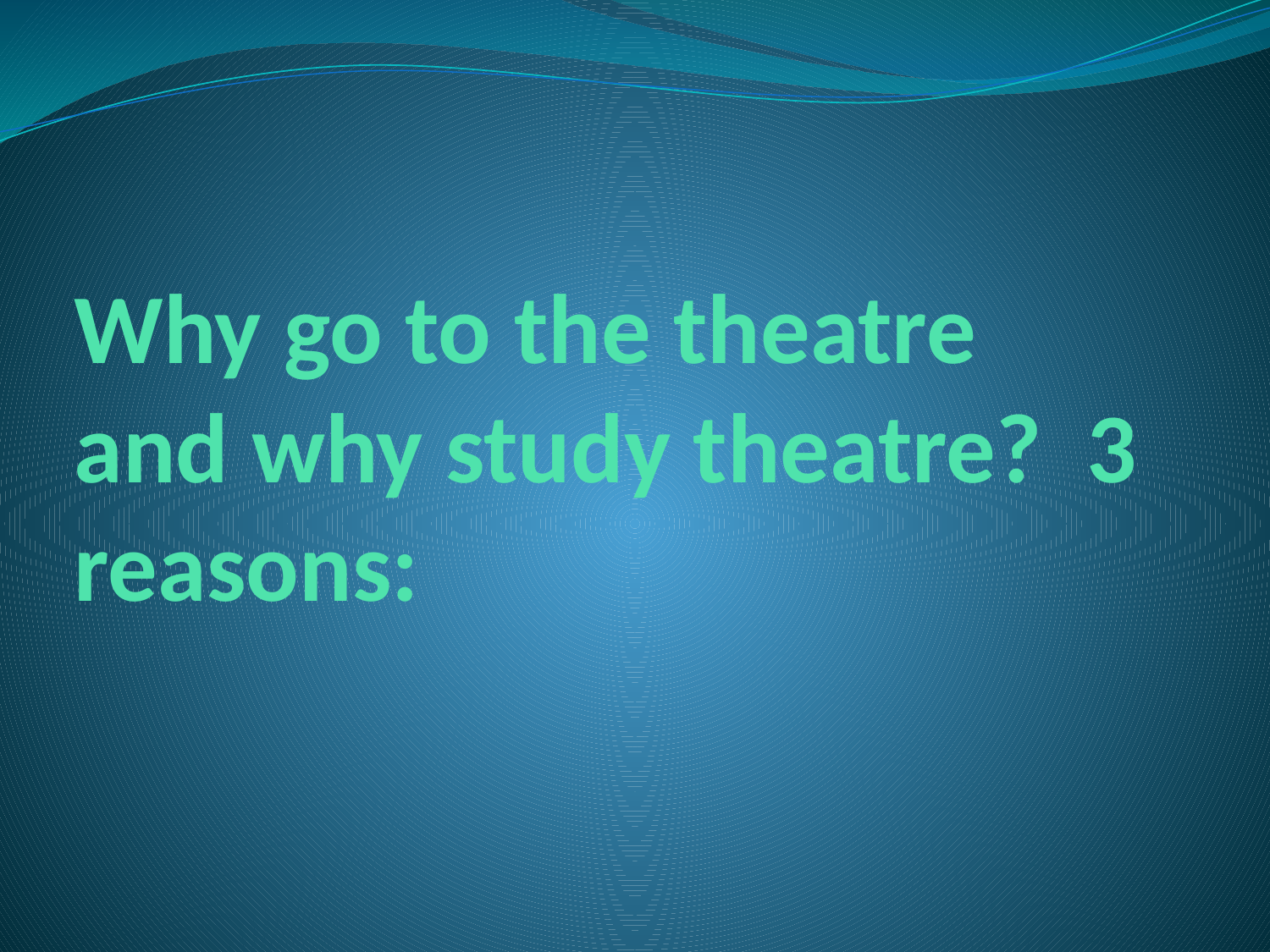

# Why go to the theatre and why study theatre?  3 reasons: